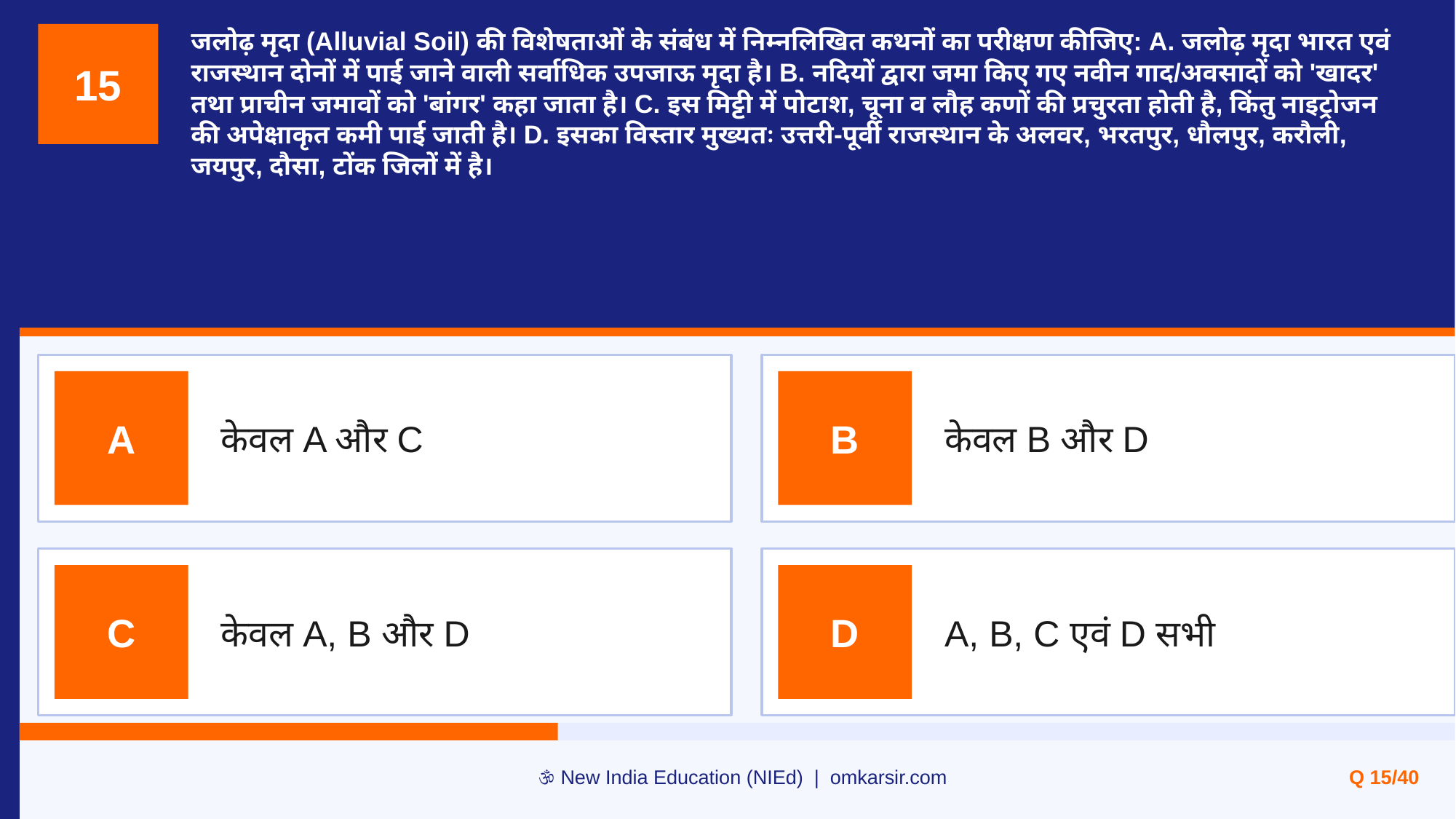

जलोढ़ मृदा (Alluvial Soil) की विशेषताओं के संबंध में निम्नलिखित कथनों का परीक्षण कीजिए: A. जलोढ़ मृदा भारत एवं राजस्थान दोनों में पाई जाने वाली सर्वाधिक उपजाऊ मृदा है। B. नदियों द्वारा जमा किए गए नवीन गाद/अवसादों को 'खादर' तथा प्राचीन जमावों को 'बांगर' कहा जाता है। C. इस मिट्टी में पोटाश, चूना व लौह कणों की प्रचुरता होती है, किंतु नाइट्रोजन की अपेक्षाकृत कमी पाई जाती है। D. इसका विस्तार मुख्यतः उत्तरी-पूर्वी राजस्थान के अलवर, भरतपुर, धौलपुर, करौली, जयपुर, दौसा, टोंक जिलों में है।
15

केवल A और C
केवल B और D
A
B

केवल A, B और D
A, B, C एवं D सभी
C
D

🕉️ New India Education (NIEd)  |  omkarsir.com
Q 15/40